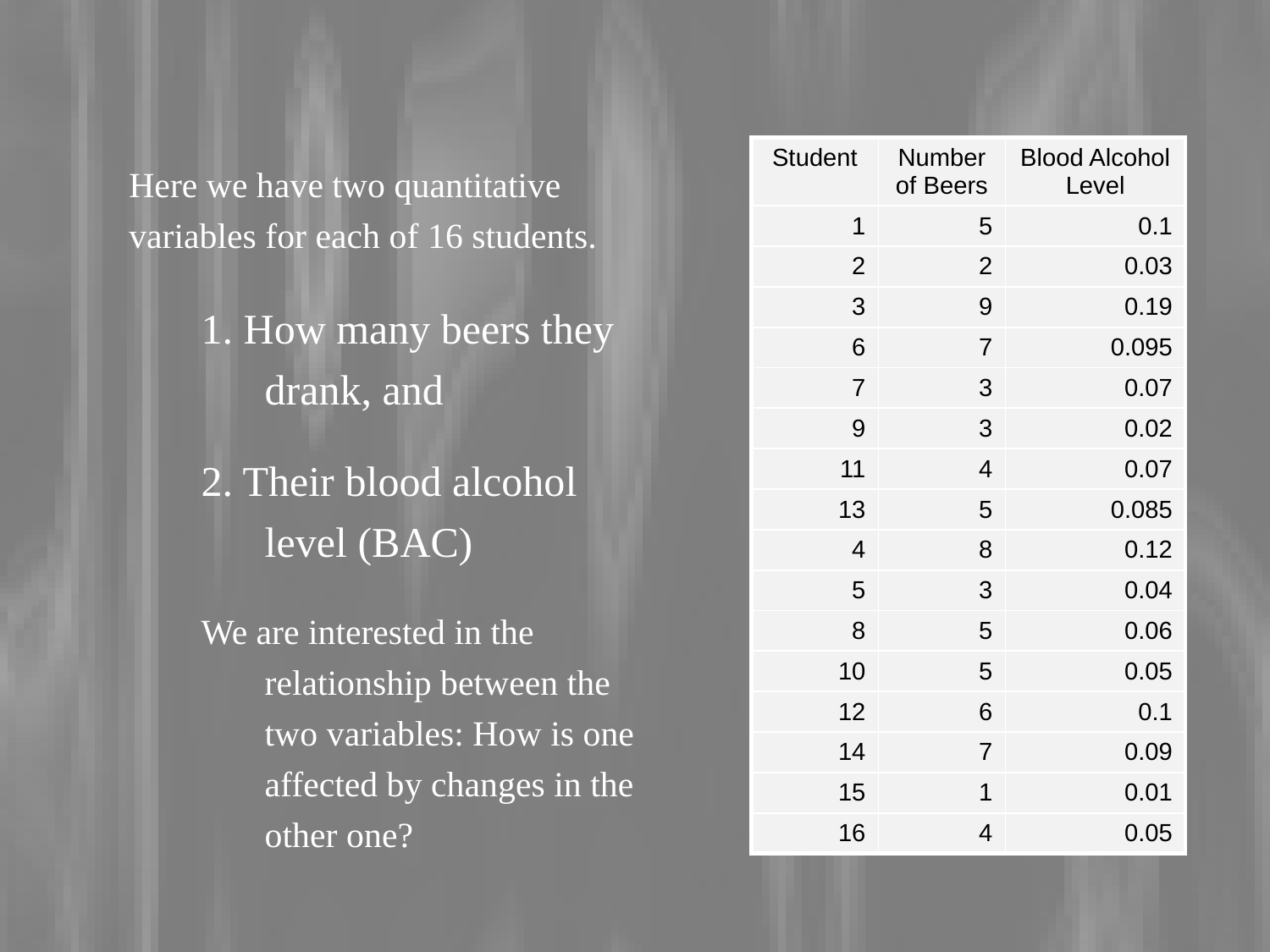

#
| Student | Number of Beers | Blood Alcohol Level |
| --- | --- | --- |
| 1 | 5 | 0.1 |
| 2 | 2 | 0.03 |
| 3 | 9 | 0.19 |
| 6 | 7 | 0.095 |
| 7 | 3 | 0.07 |
| 9 | 3 | 0.02 |
| 11 | 4 | 0.07 |
| 13 | 5 | 0.085 |
| 4 | 8 | 0.12 |
| 5 | 3 | 0.04 |
| 8 | 5 | 0.06 |
| 10 | 5 | 0.05 |
| 12 | 6 | 0.1 |
| 14 | 7 | 0.09 |
| 15 | 1 | 0.01 |
| 16 | 4 | 0.05 |
Here we have two quantitative variables for each of 16 students.

1. How many beers they drank, and

2. Their blood alcohol level (BAC)

We are interested in the relationship between the two variables: How is one affected by changes in the other one?